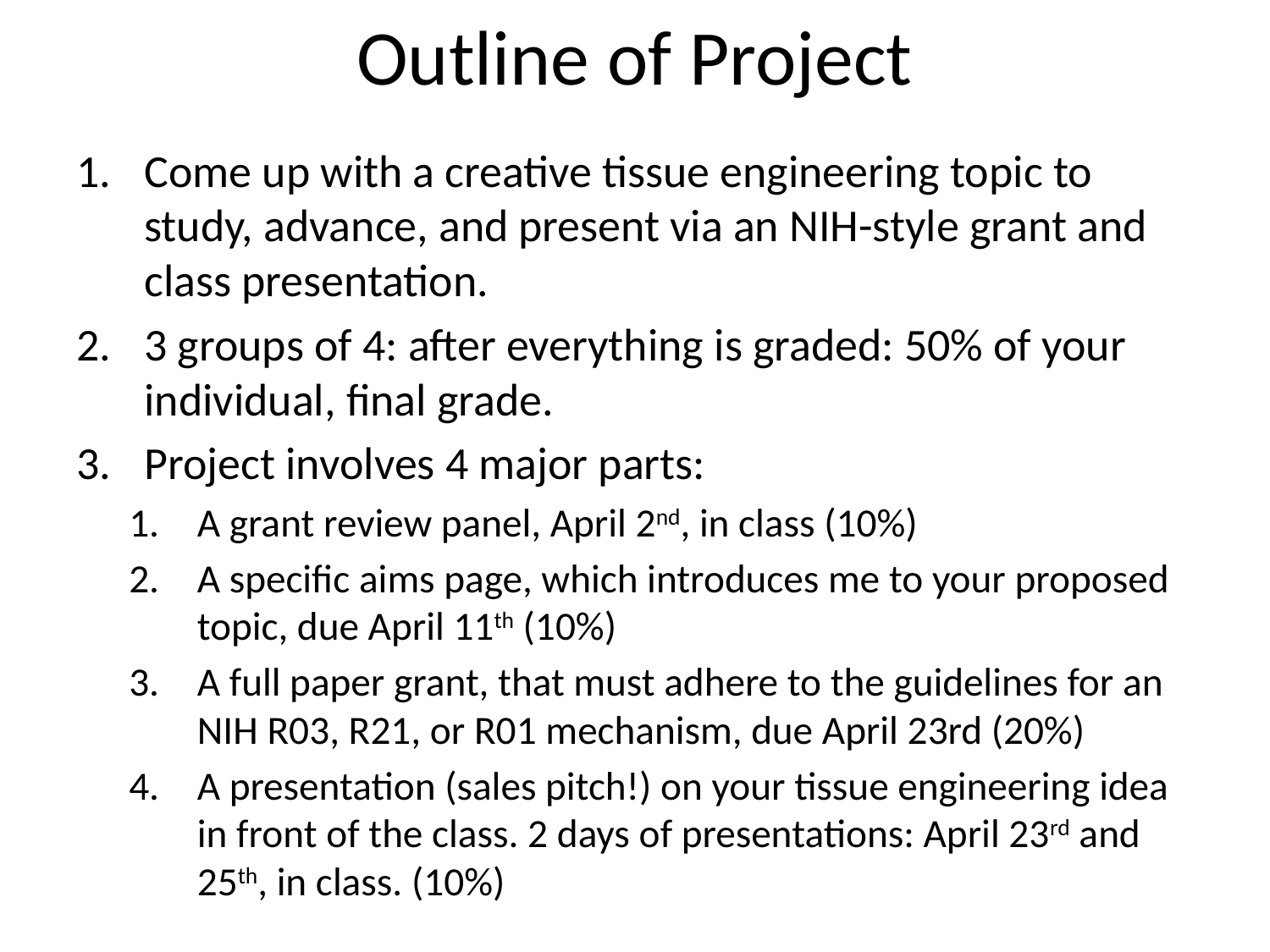

# Outline of Project
Come up with a creative tissue engineering topic to study, advance, and present via an NIH-style grant and class presentation.
3 groups of 4: after everything is graded: 50% of your individual, final grade.
Project involves 4 major parts:
A grant review panel, April 2nd, in class (10%)
A specific aims page, which introduces me to your proposed topic, due April 11th (10%)
A full paper grant, that must adhere to the guidelines for an NIH R03, R21, or R01 mechanism, due April 23rd (20%)
A presentation (sales pitch!) on your tissue engineering idea in front of the class. 2 days of presentations: April 23rd and 25th, in class. (10%)